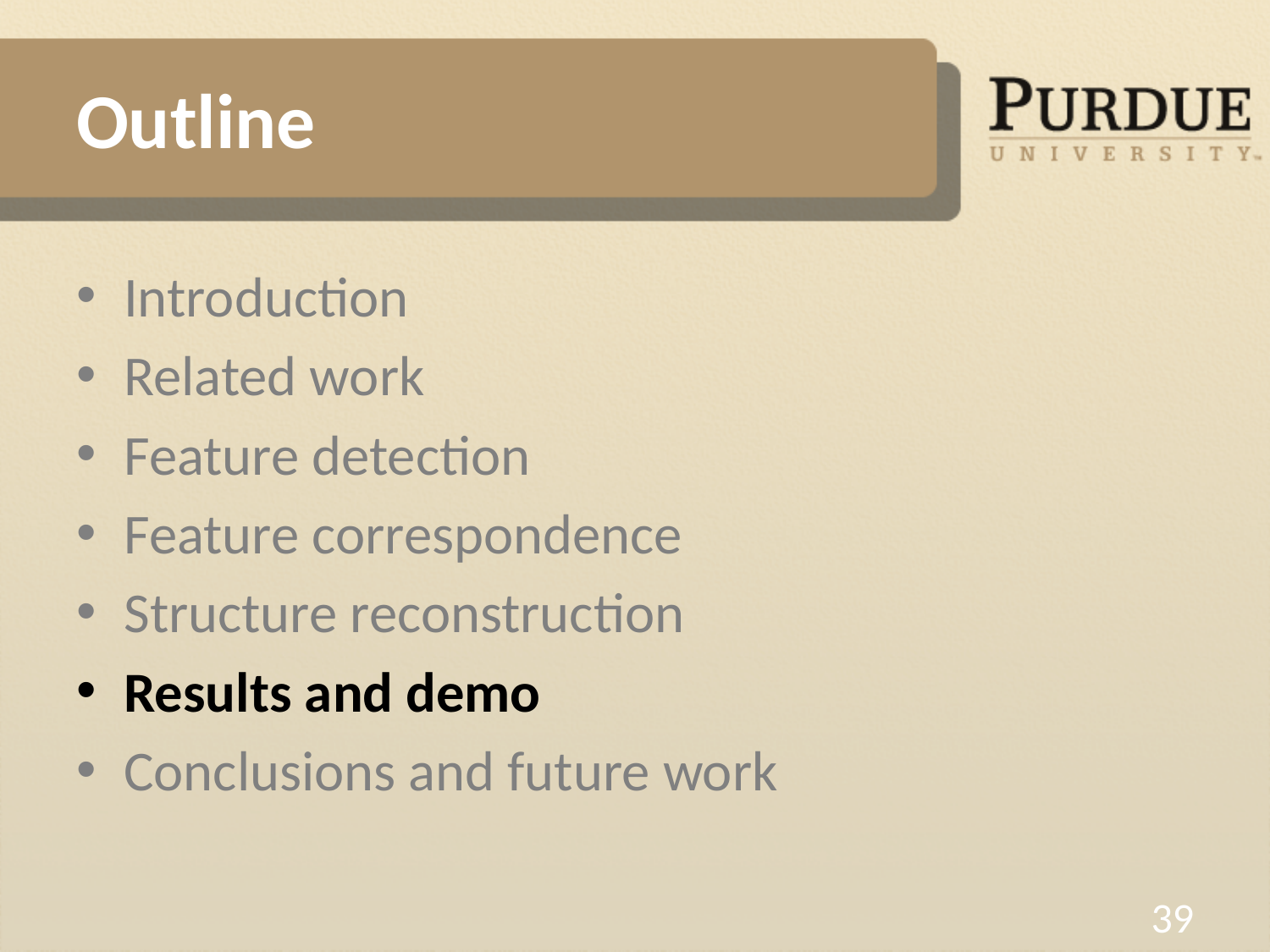

# Outline
Introduction
Related work
Feature detection
Feature correspondence
Structure reconstruction
Results and demo
Conclusions and future work
39